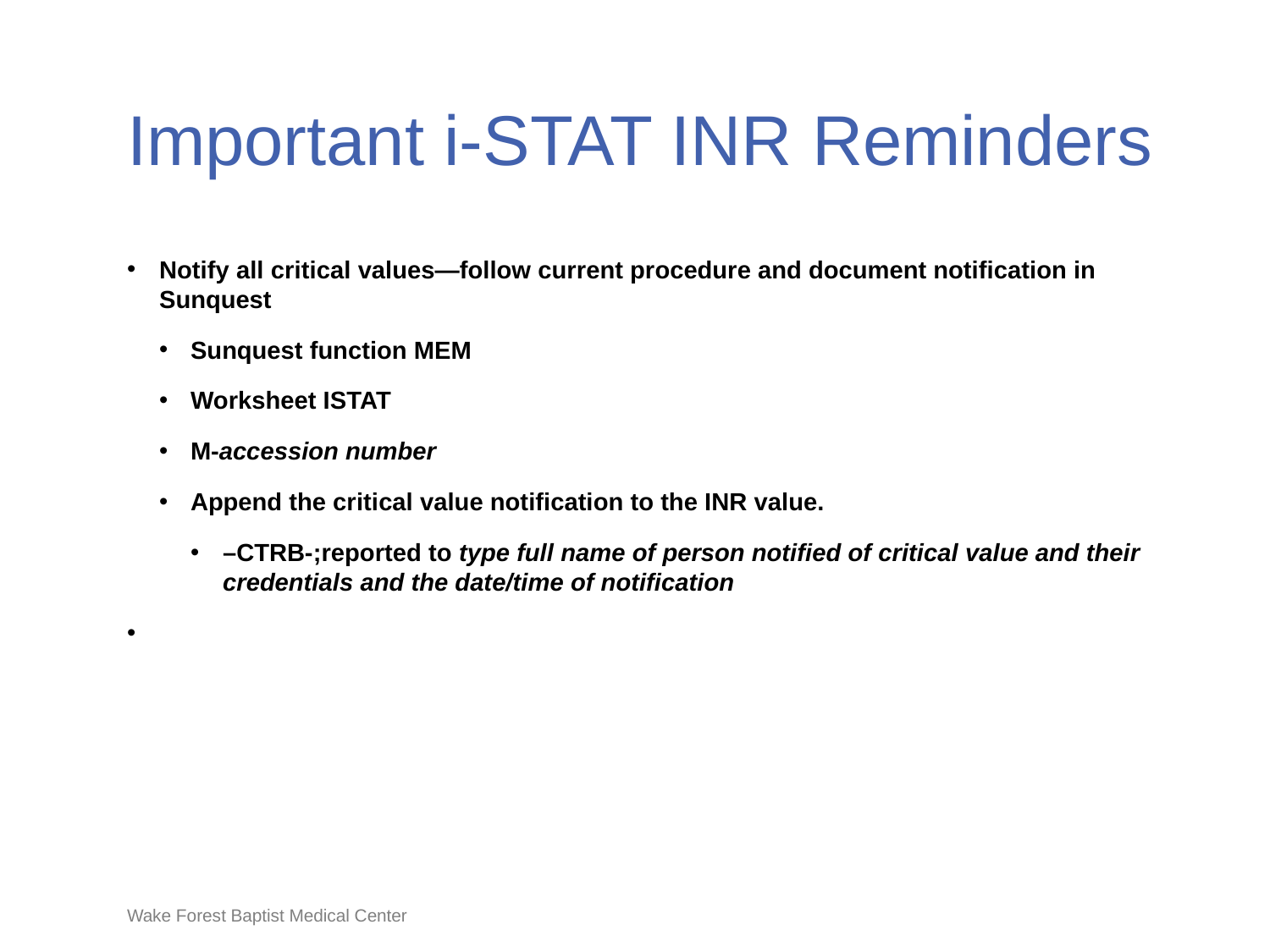

# Important i-STAT INR Reminders
Notify all critical values—follow current procedure and document notification in Sunquest
Sunquest function MEM
Worksheet ISTAT
M-accession number
Append the critical value notification to the INR value.
–CTRB-;reported to type full name of person notified of critical value and their credentials and the date/time of notification